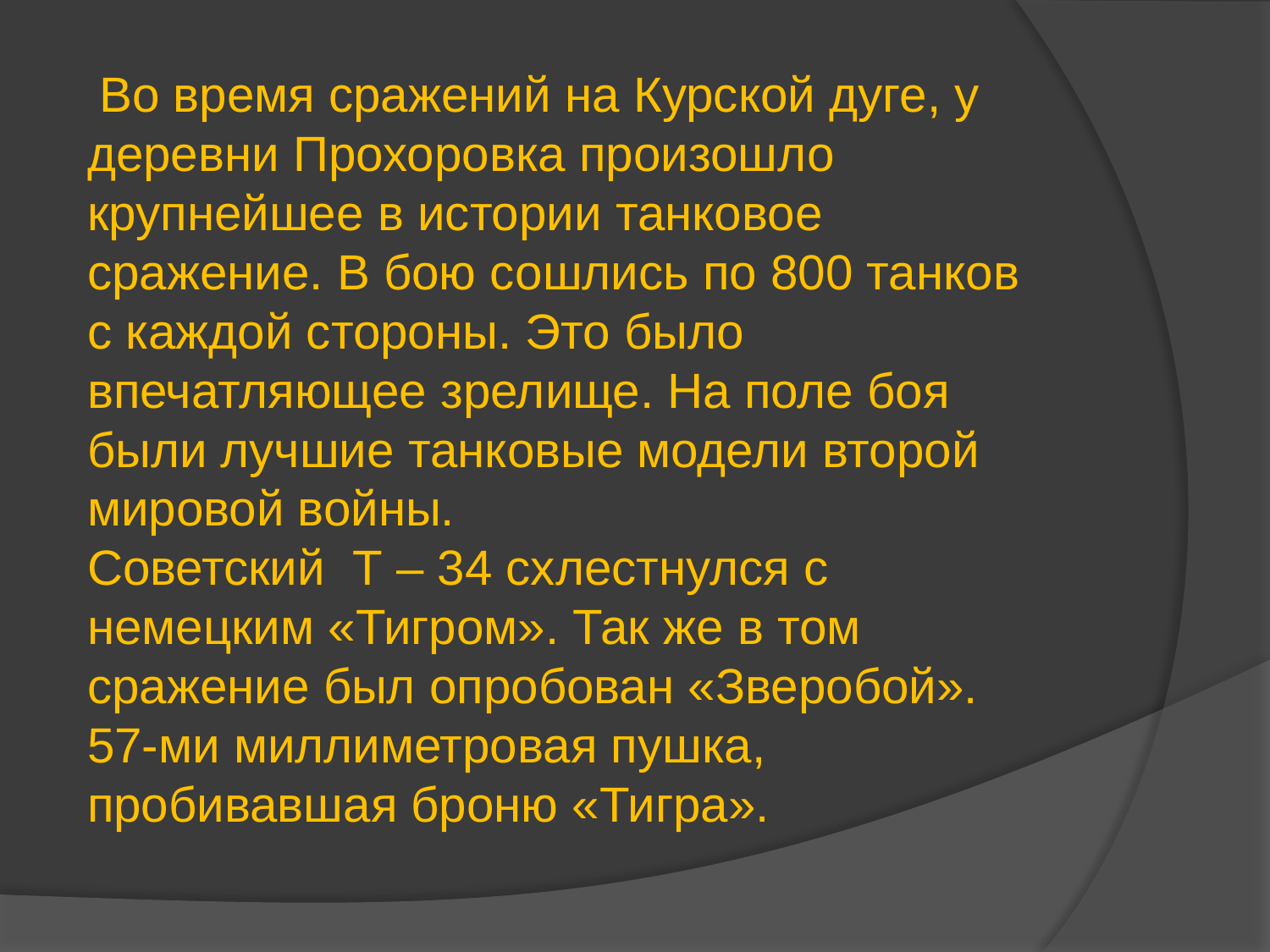

Во время сражений на Курской дуге, у деревни Прохоровка произошло крупнейшее в истории танковое сражение. В бою сошлись по 800 танков с каждой стороны. Это было впечатляющее зрелище. На поле боя были лучшие танковые модели второй мировой войны.
Советский  Т – 34 схлестнулся с немецким «Тигром». Так же в том сражение был опробован «Зверобой». 57-ми миллиметровая пушка, пробивавшая броню «Тигра».